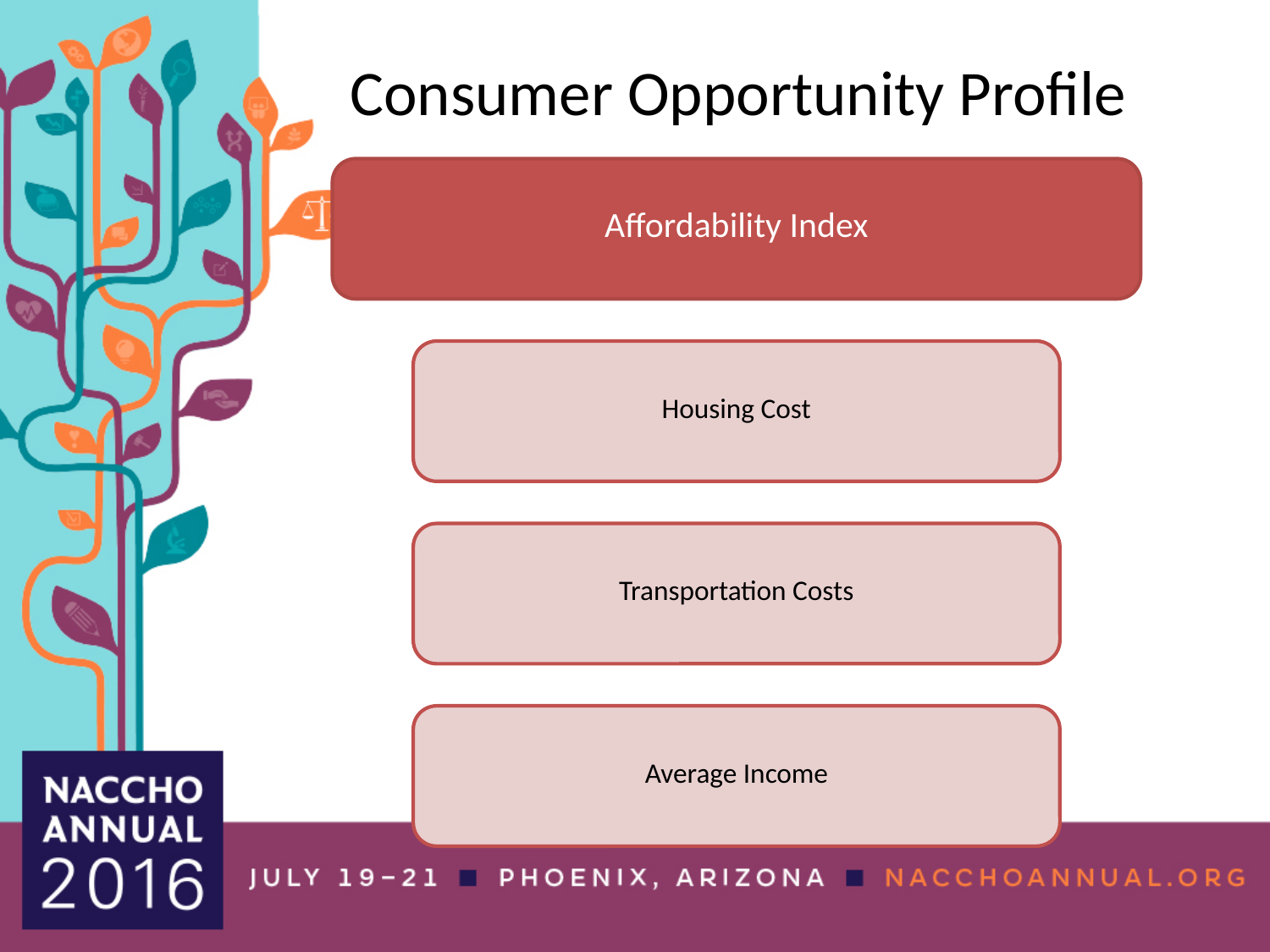

# Consumer Opportunity Profile
Transportation Costs
Affordability Index
Average Income
Housing Cost